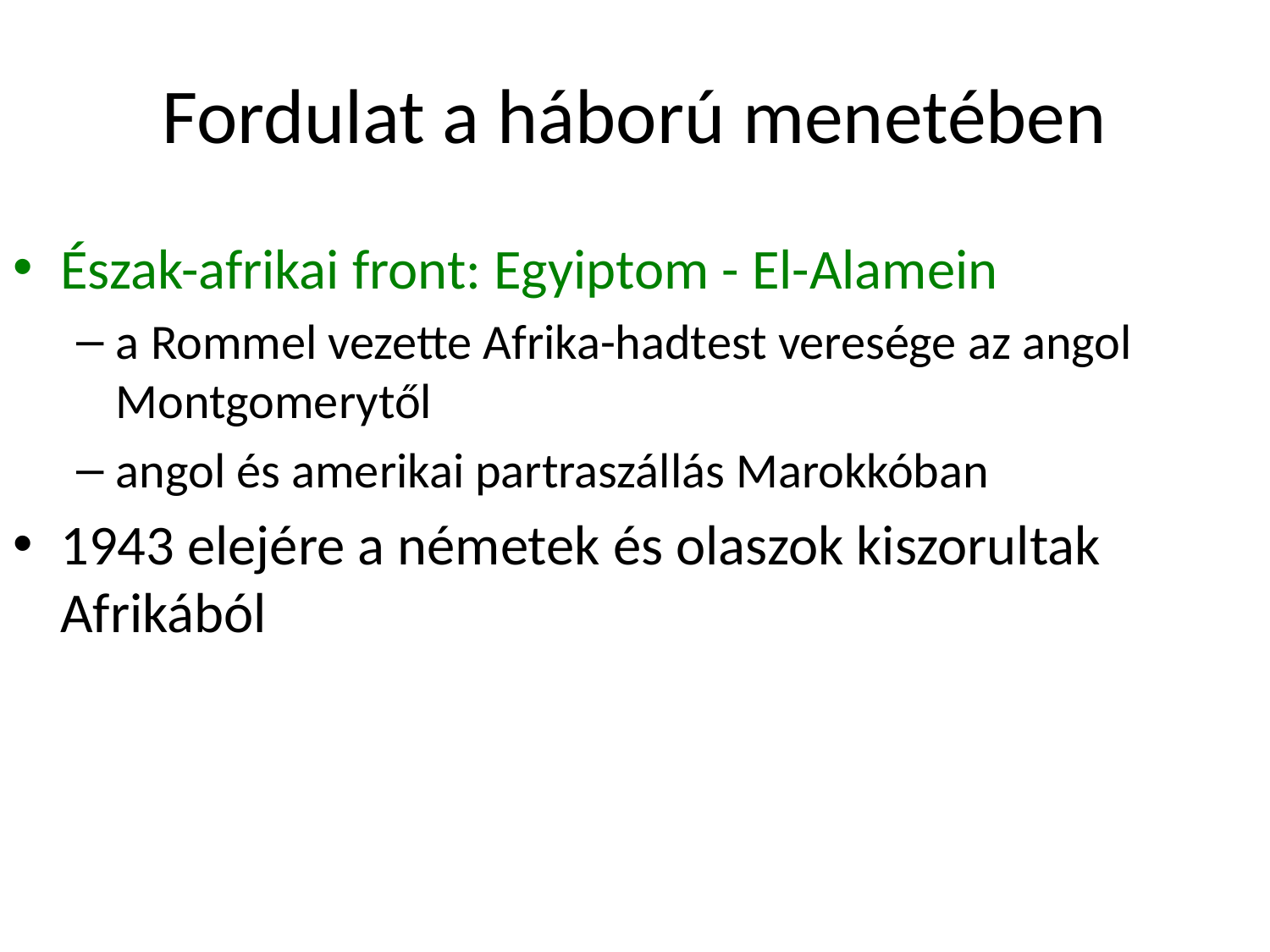

# Fordulat a háború menetében
Észak-afrikai front: Egyiptom - El-Alamein
a Rommel vezette Afrika-hadtest veresége az angol Montgomerytől
angol és amerikai partraszállás Marokkóban
1943 elejére a németek és olaszok kiszorultak Afrikából